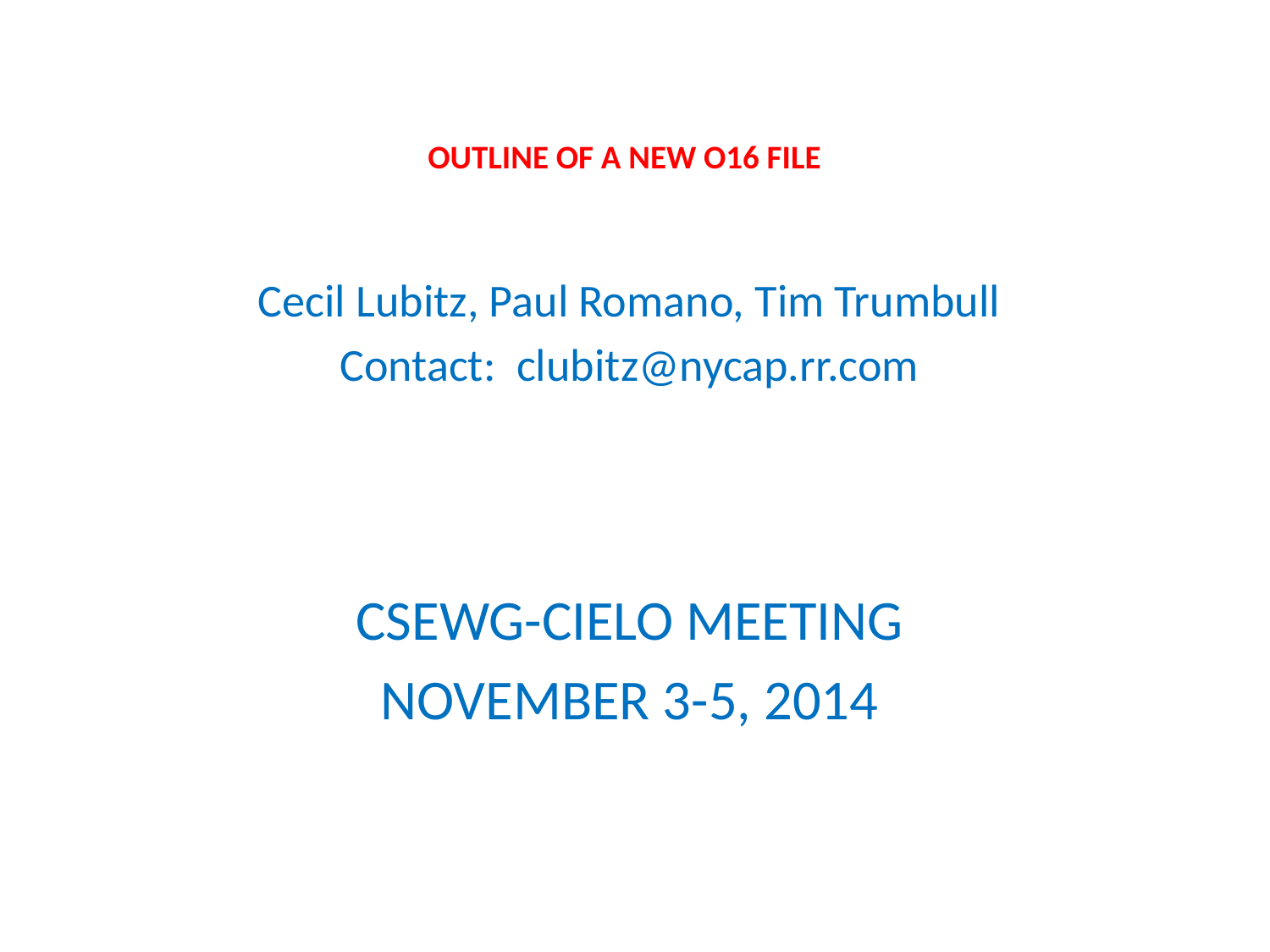

# OUTLINE OF A NEW O16 FILE
Cecil Lubitz, Paul Romano, Tim Trumbull
Contact:  clubitz@nycap.rr.com

CSEWG-CIELO MEETING
NOVEMBER 3-5, 2014